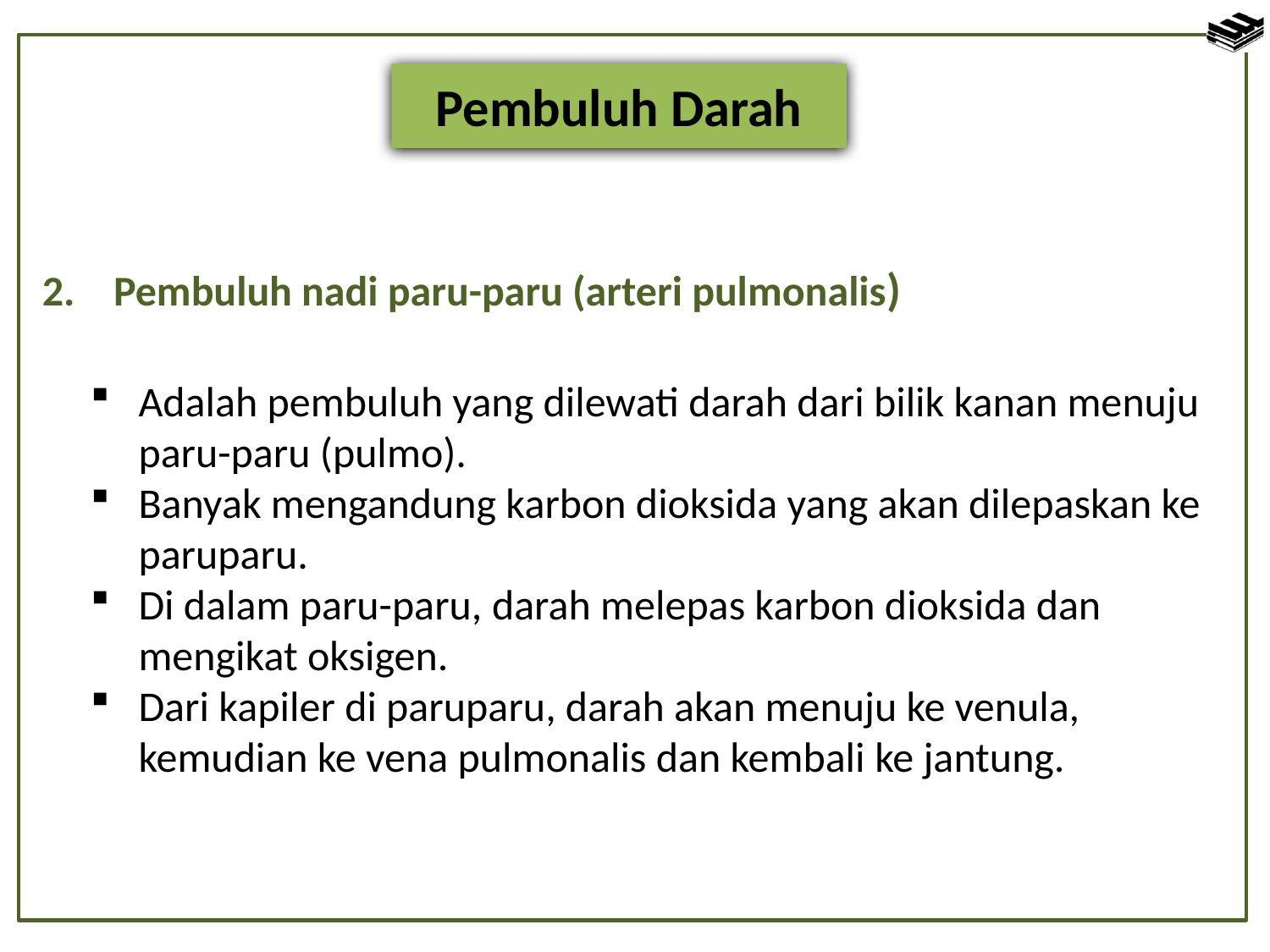

Pembuluh Darah
Pembuluh nadi paru-paru (arteri pulmonalis)

Adalah pembuluh yang dilewati darah dari bilik kanan menuju paru-paru (pulmo).
Banyak mengandung karbon dioksida yang akan dilepaskan ke paruparu.
Di dalam paru-paru, darah melepas karbon dioksida dan mengikat oksigen.
Dari kapiler di paruparu, darah akan menuju ke venula, kemudian ke vena pulmonalis dan kembali ke jantung.